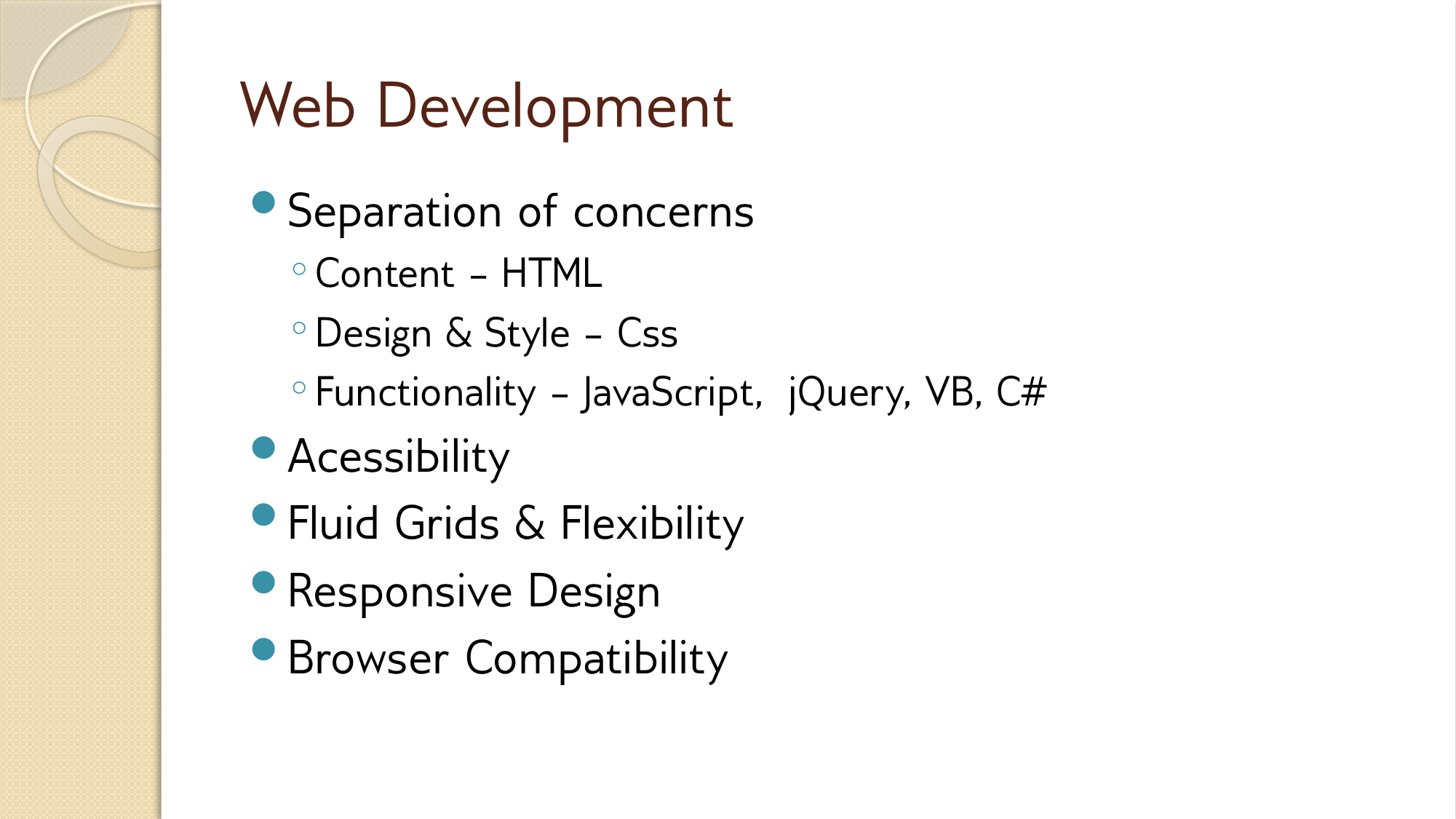

# Web Development
Separation of concerns
Content – HTML
Design & Style – Css
Functionality – JavaScript,  jQuery, VB, C#
Acessibility
Fluid Grids & Flexibility
Responsive Design
Browser Compatibility